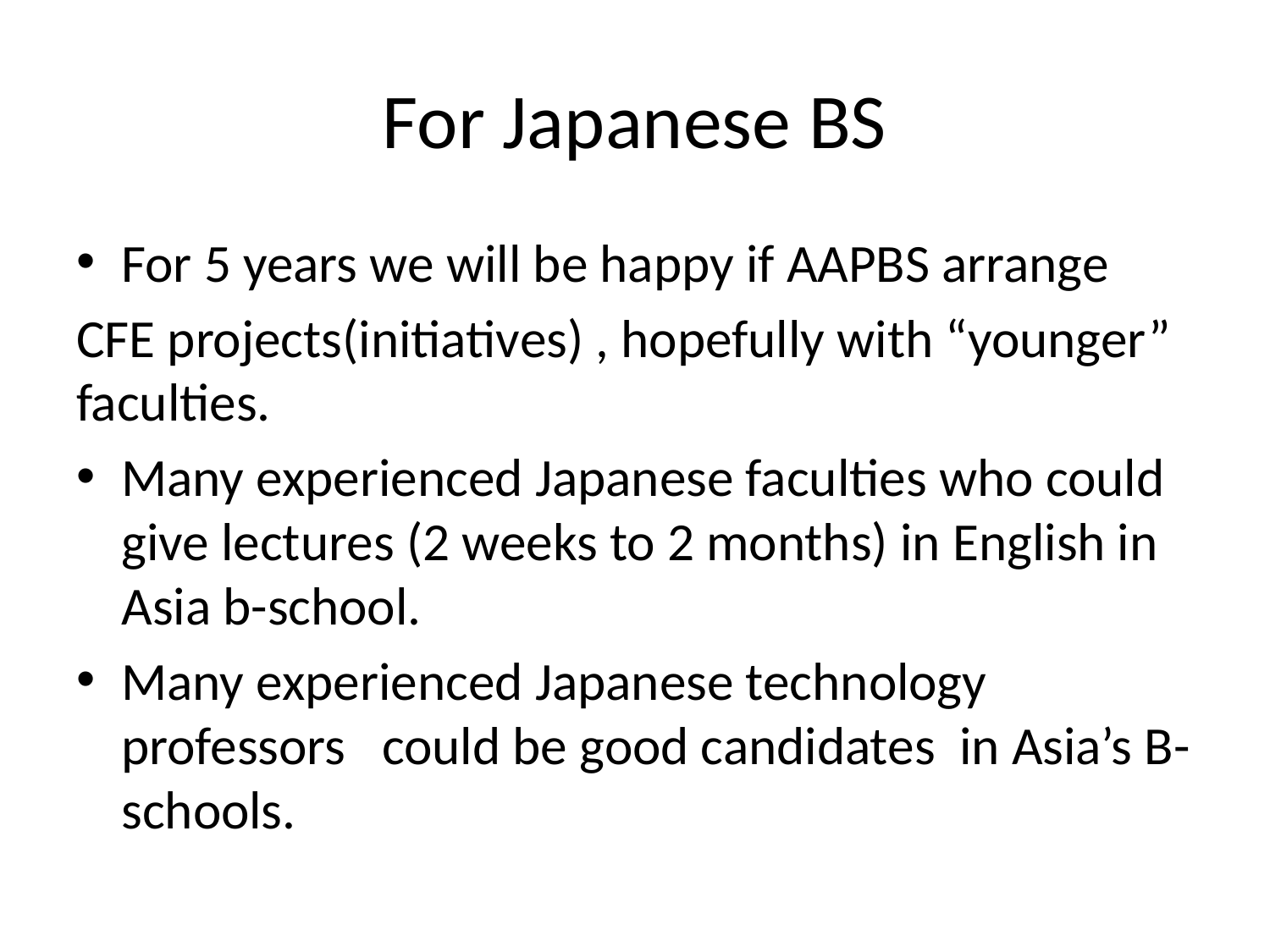

# For Japanese BS
For 5 years we will be happy if AAPBS arrange
CFE projects(initiatives) , hopefully with “younger” faculties.
Many experienced Japanese faculties who could give lectures (2 weeks to 2 months) in English in Asia b-school.
Many experienced Japanese technology professors   could be good candidates  in Asia’s B-schools.